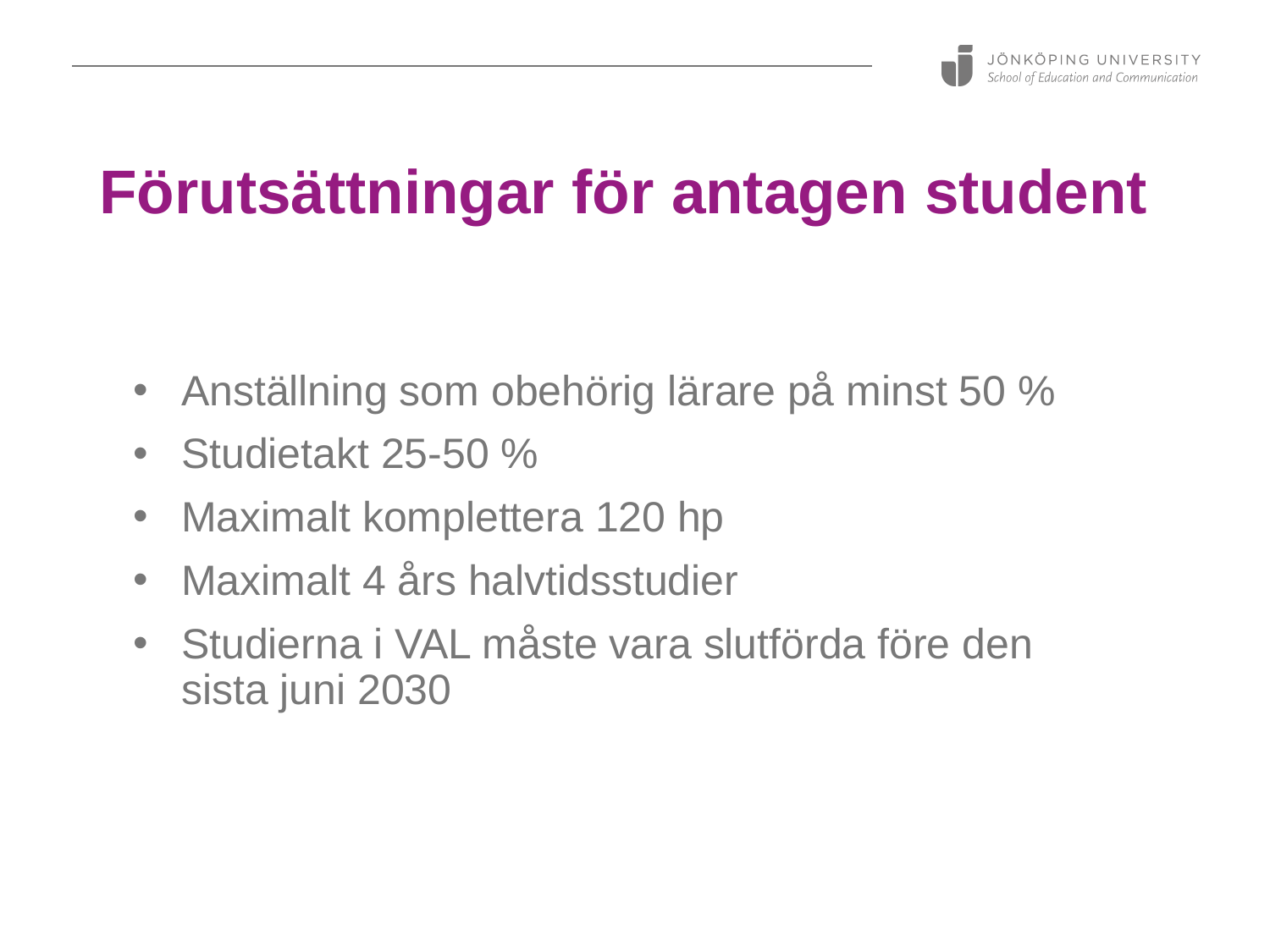

# Förutsättningar för antagen student
Anställning som obehörig lärare på minst 50 %
Studietakt 25-50 %
Maximalt komplettera 120 hp
Maximalt 4 års halvtidsstudier
Studierna i VAL måste vara slutförda före den sista juni 2030